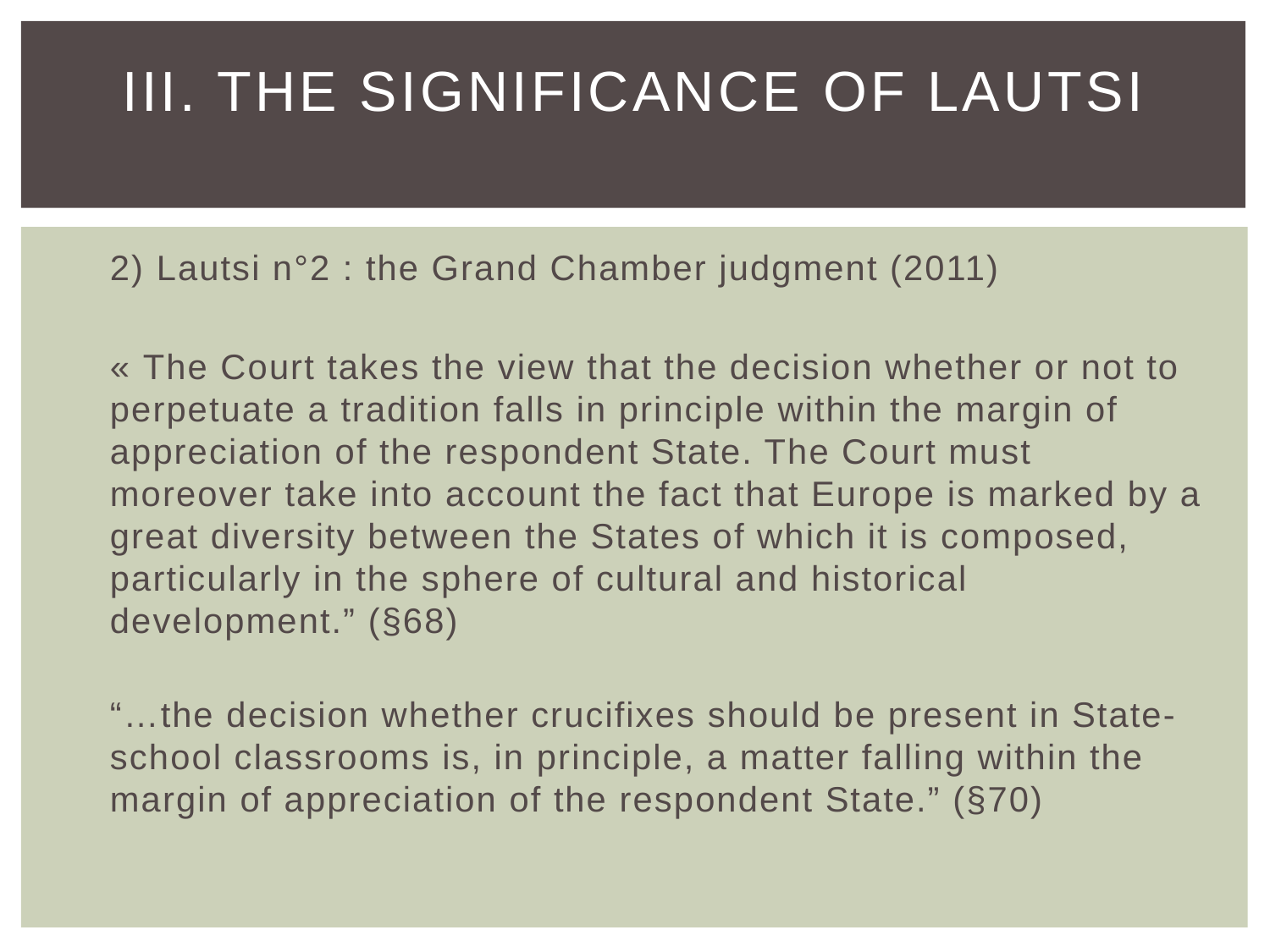

# III. The significance of lautsi
2) Lautsi n°2 : the Grand Chamber judgment (2011)

« The Court takes the view that the decision whether or not to perpetuate a tradition falls in principle within the margin of appreciation of the respondent State. The Court must moreover take into account the fact that Europe is marked by a great diversity between the States of which it is composed, particularly in the sphere of cultural and historical development.” (§68)

“…the decision whether crucifixes should be present in State-school classrooms is, in principle, a matter falling within the margin of appreciation of the respondent State.” (§70)